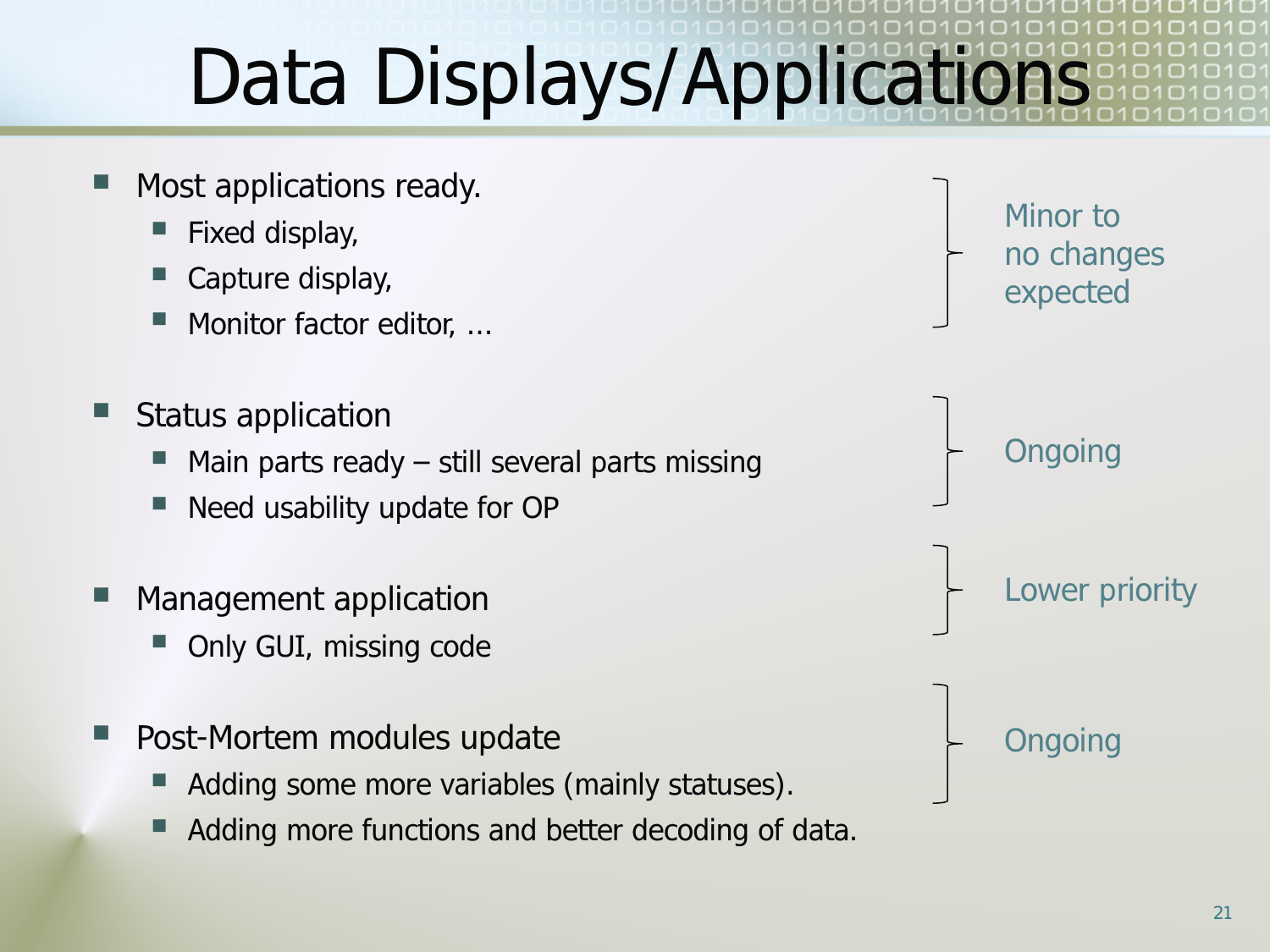

# Data Displays/Applications
Most applications ready.
Fixed display,
Capture display,
Monitor factor editor, ...

Status application
Main parts ready – still several parts missing
Need usability update for OP

Management application
Only GUI, missing code

Post-Mortem modules update
Adding some more variables (mainly statuses).
Adding more functions and better decoding of data.

Minor to
no changes expected

Ongoing

Lower priority

Ongoing
21